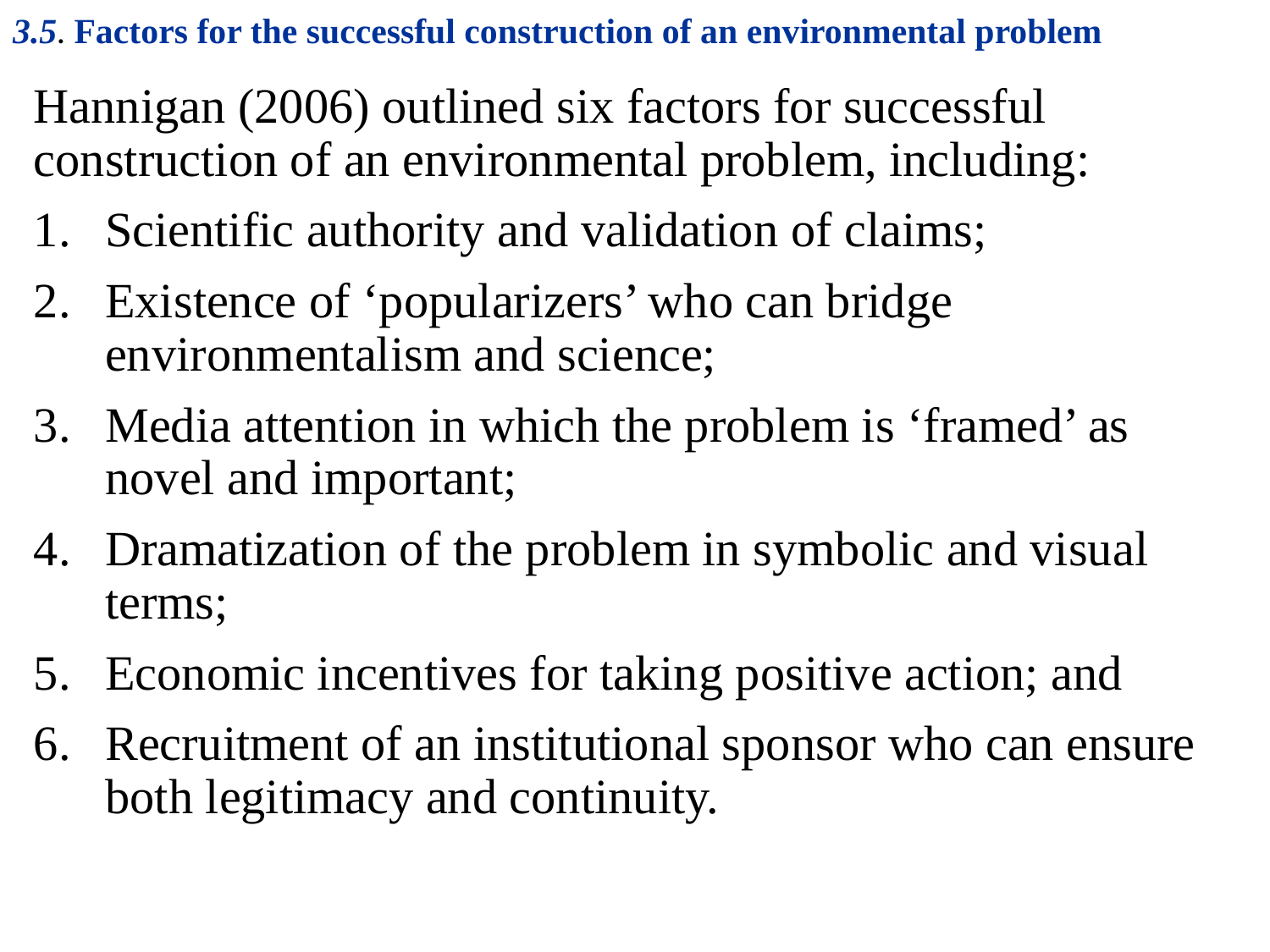

# 3.5. Factors for the successful construction of an environmental problem
Hannigan (2006) outlined six factors for successful construction of an environmental problem, including:
Scientific authority and validation of claims;
Existence of ‘popularizers’ who can bridge environmentalism and science;
Media attention in which the problem is ‘framed’ as novel and important;
Dramatization of the problem in symbolic and visual terms;
Economic incentives for taking positive action; and
Recruitment of an institutional sponsor who can ensure both legitimacy and continuity.